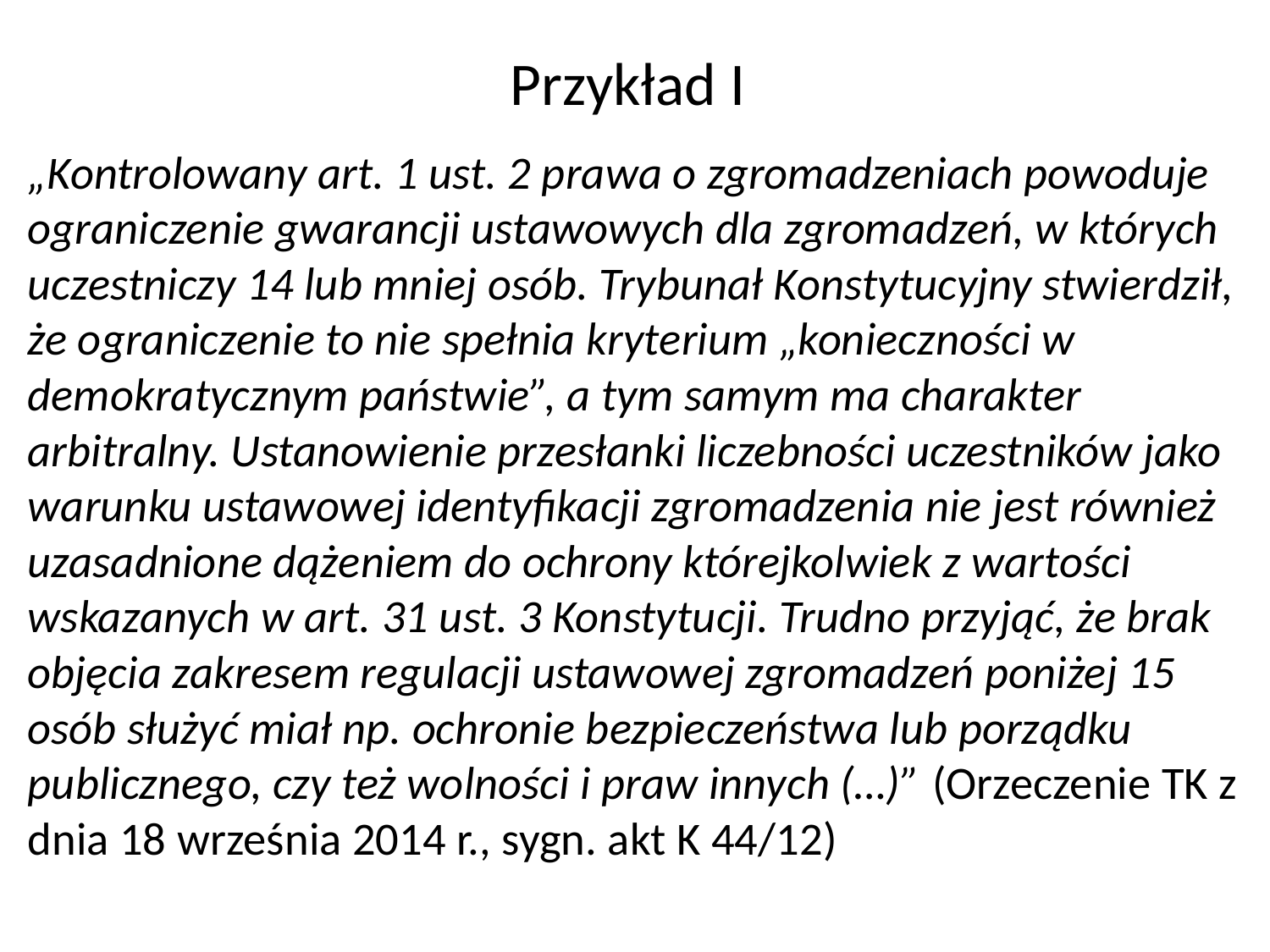

# Przykład I
„Kontrolowany art. 1 ust. 2 prawa o zgromadzeniach powoduje ograniczenie gwarancji ustawowych dla zgromadzeń, w których uczestniczy 14 lub mniej osób. Trybunał Konstytucyjny stwierdził, że ograniczenie to nie spełnia kryterium „konieczności w demokratycznym państwie”, a tym samym ma charakter arbitralny. Ustanowienie przesłanki liczebności uczestników jako warunku ustawowej identyfikacji zgromadzenia nie jest również uzasadnione dążeniem do ochrony którejkolwiek z wartości wskazanych w art. 31 ust. 3 Konstytucji. Trudno przyjąć, że brak objęcia zakresem regulacji ustawowej zgromadzeń poniżej 15 osób służyć miał np. ochronie bezpieczeństwa lub porządku publicznego, czy też wolności i praw innych (…)” (Orzeczenie TK z dnia 18 września 2014 r., sygn. akt K 44/12)